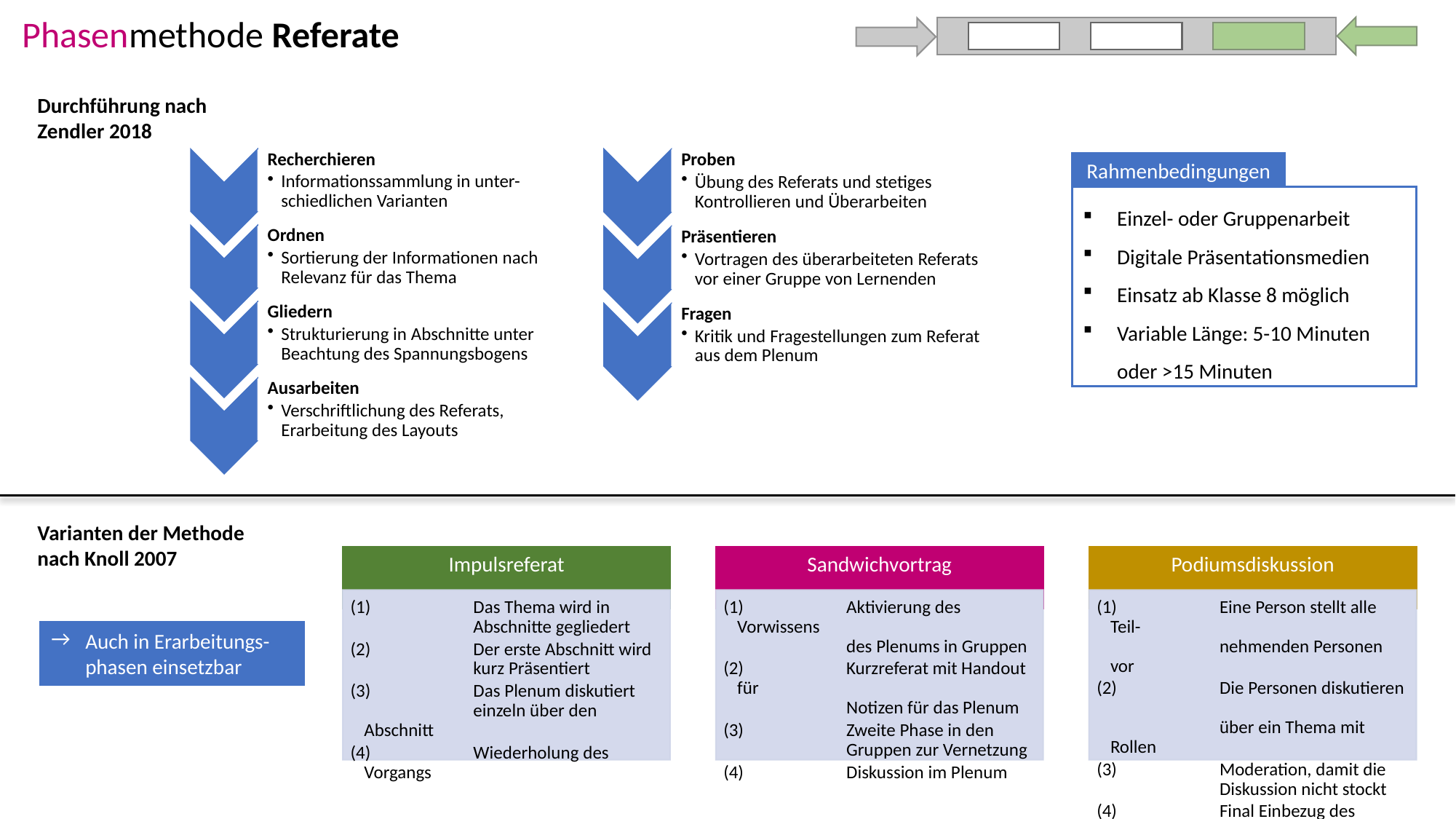

Phasenmethode Referate

Durchführung nach
Zendler 2018

Recherchieren
Informationssammlung in unter-schiedlichen Varianten

Ordnen
Sortierung der Informationen nach Relevanz für das Thema

Gliedern
Strukturierung in Abschnitte unter Beachtung des Spannungsbogens

Ausarbeiten
Verschriftlichung des Referats, Erarbeitung des Layouts

Proben
Übung des Referats und stetiges Kontrollieren und Überarbeiten

Präsentieren
Vortragen des überarbeiteten Referats vor einer Gruppe von Lernenden

Fragen
Kritik und Fragestellungen zum Referat aus dem Plenum

Rahmenbedingungen
Einzel- oder Gruppenarbeit
Digitale Präsentationsmedien
Einsatz ab Klasse 8 möglich
Variable Länge: 5-10 Minuten oder >15 Minuten
Varianten der Methode
nach Knoll 2007
Impulsreferat
 	Das Thema wird in
   	Abschnitte gegliedert
 	Der erste Abschnitt wird
   	kurz Präsentiert
 	Das Plenum diskutiert
   	einzeln über den Abschnitt
 	Wiederholung des Vorgangs
Sandwichvortrag
 	Aktivierung des Vorwissens
   	des Plenums in Gruppen
 	Kurzreferat mit Handout für
   	Notizen für das Plenum
 	Zweite Phase in den
   	Gruppen zur Vernetzung
 	Diskussion im Plenum
Podiumsdiskussion
 	Eine Person stellt alle Teil-
   	nehmenden Personen vor
 	Die Personen diskutieren
   	über ein Thema mit Rollen
 	Moderation, damit die
   	Diskussion nicht stockt
 	Final Einbezug des Plenums
Auch in Erarbeitungs-phasen einsetzbar